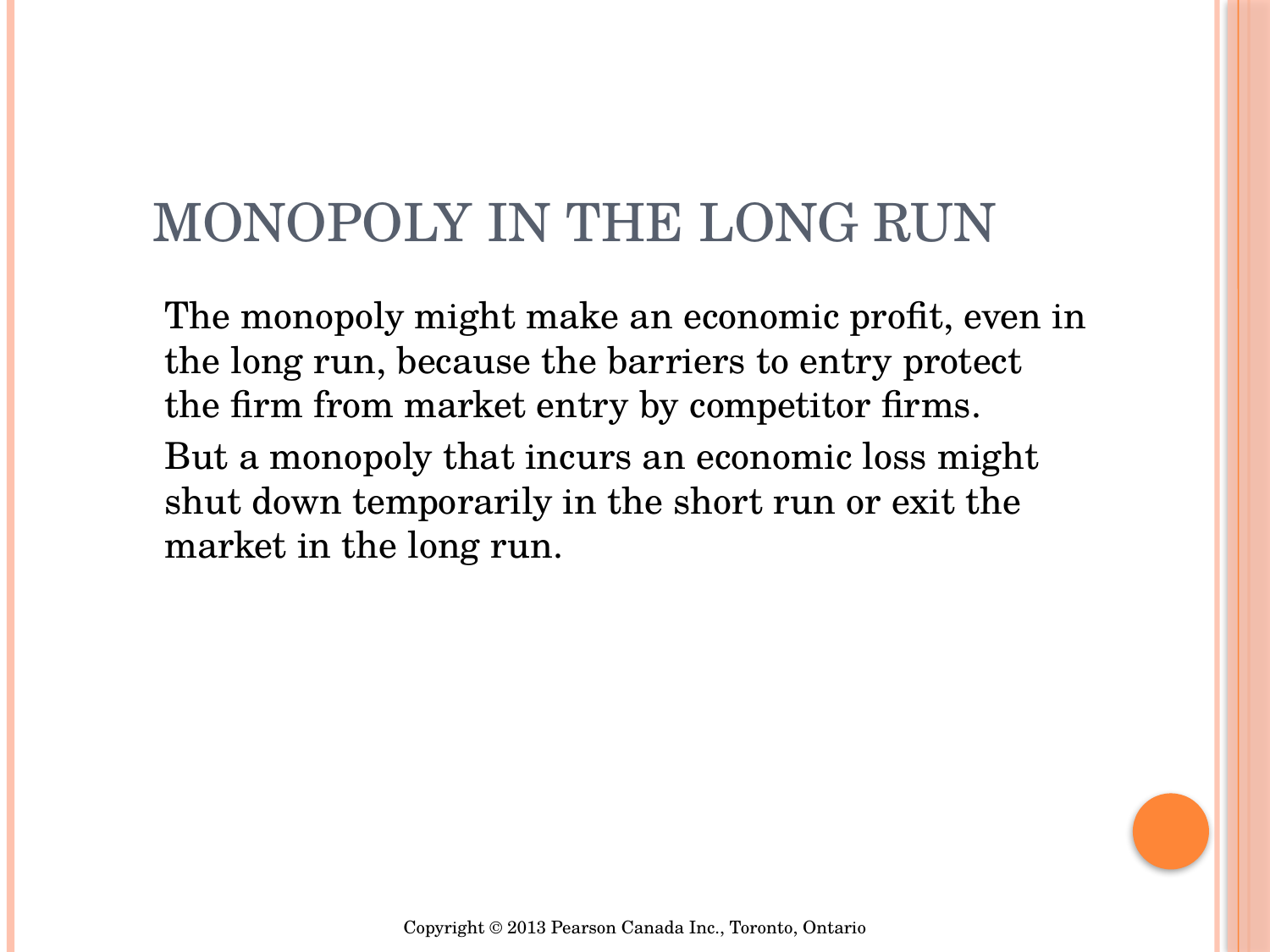

# Monopoly in the long run
The monopoly might make an economic profit, even in the long run, because the barriers to entry protect the firm from market entry by competitor firms.
But a monopoly that incurs an economic loss might shut down temporarily in the short run or exit the market in the long run.
Copyright © 2013 Pearson Canada Inc., Toronto, Ontario